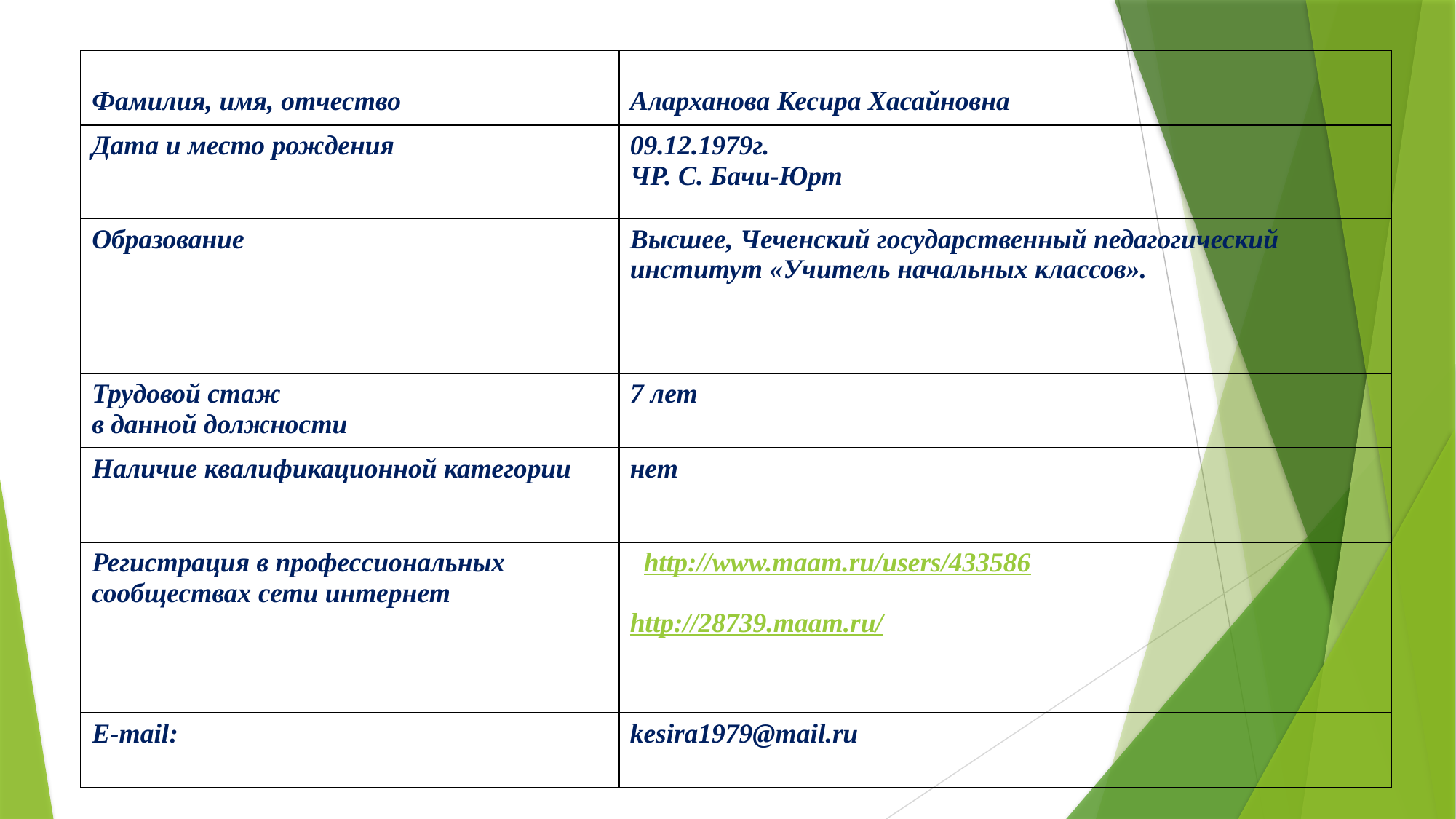

| Фамилия, имя, отчество | Аларханова Кесира Хасайновна |
| --- | --- |
| Дата и место рождения | 09.12.1979г. ЧР. С. Бачи-Юрт |
| Образование | Высшее, Чеченский государственный педагогический институт «Учитель начальных классов». |
| Трудовой стаж в данной должности | 7 лет |
| Наличие квалификационной категории | нет |
| Регистрация в профессиональных сообществах сети интернет | http://www.maam.ru/users/433586 http://28739.maam.ru/ |
| E-mail: | kesira1979@mail.ru |